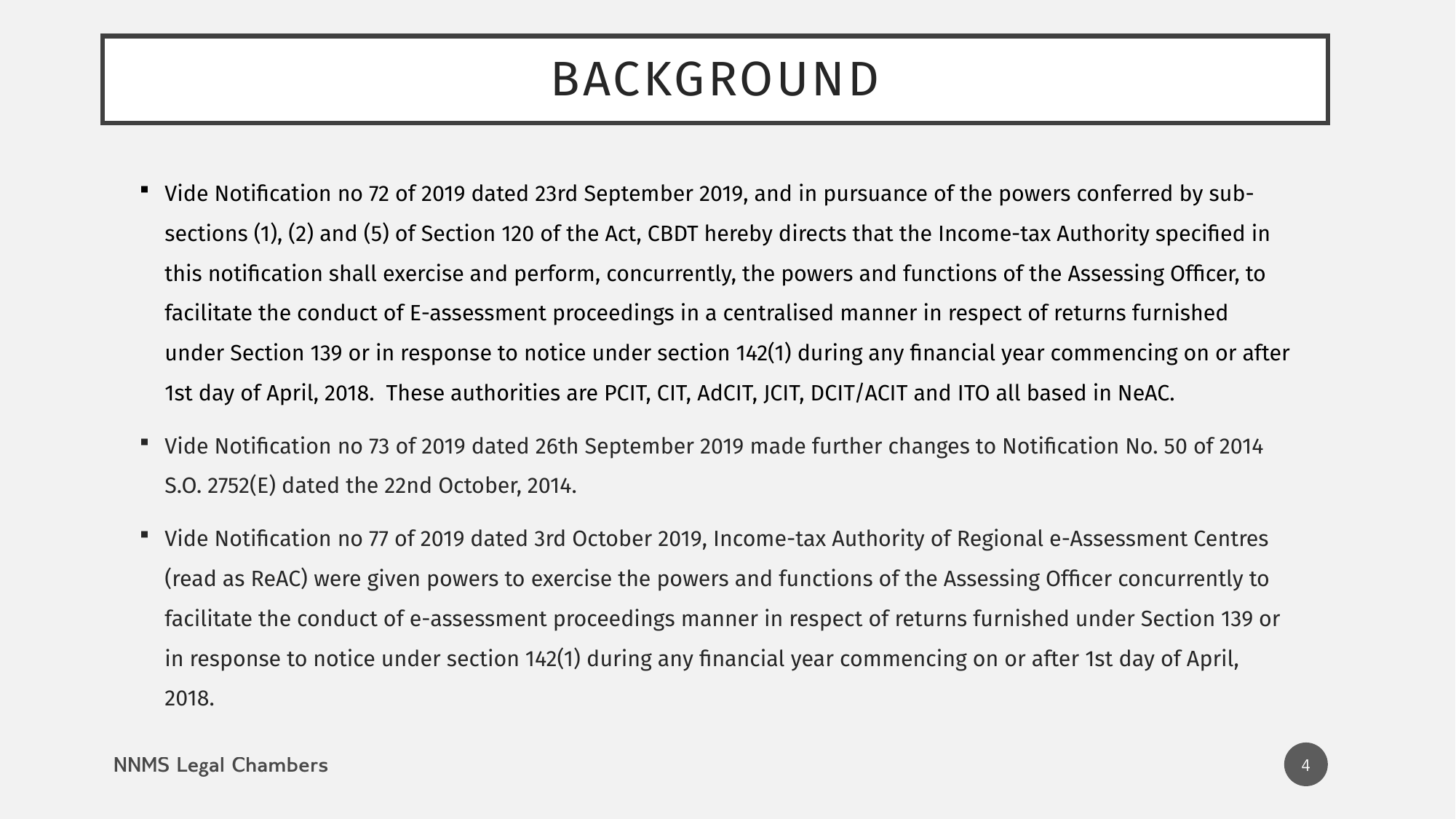

# BACKGROUND
Vide Notification no 72 of 2019 dated 23rd September 2019, and in pursuance of the powers conferred by sub-sections (1), (2) and (5) of Section 120 of the Act, CBDT hereby directs that the Income-tax Authority specified in this notification shall exercise and perform, concurrently, the powers and functions of the Assessing Officer, to facilitate the conduct of E-assessment proceedings in a centralised manner in respect of returns furnished under Section 139 or in response to notice under section 142(1) during any financial year commencing on or after 1st day of April, 2018.  These authorities are PCIT, CIT, AdCIT, JCIT, DCIT/ACIT and ITO all based in NeAC.
Vide Notification no 73 of 2019 dated 26th September 2019 made further changes to Notification No. 50 of 2014 S.O. 2752(E) dated the 22nd October, 2014.
Vide Notification no 77 of 2019 dated 3rd October 2019, Income-tax Authority of Regional e-Assessment Centres (read as ReAC) were given powers to exercise the powers and functions of the Assessing Officer concurrently to facilitate the conduct of e-assessment proceedings manner in respect of returns furnished under Section 139 or in response to notice under section 142(1) during any financial year commencing on or after 1st day of April, 2018.

4
NNMS Legal Chambers